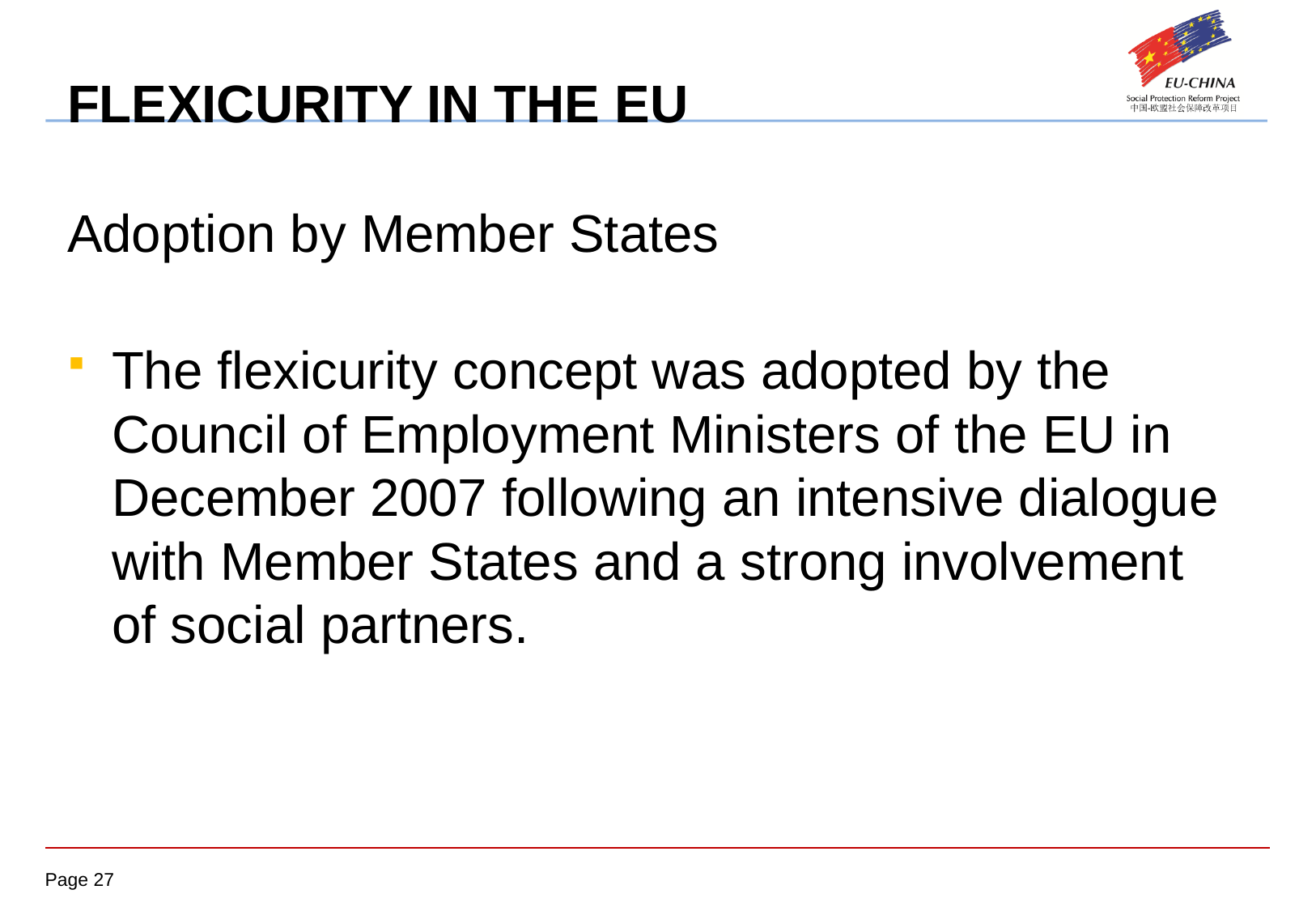

Flexicurity in the EU
Adoption by Member States
The flexicurity concept was adopted by the Council of Employment Ministers of the EU in December 2007 following an intensive dialogue with Member States and a strong involvement of social partners.